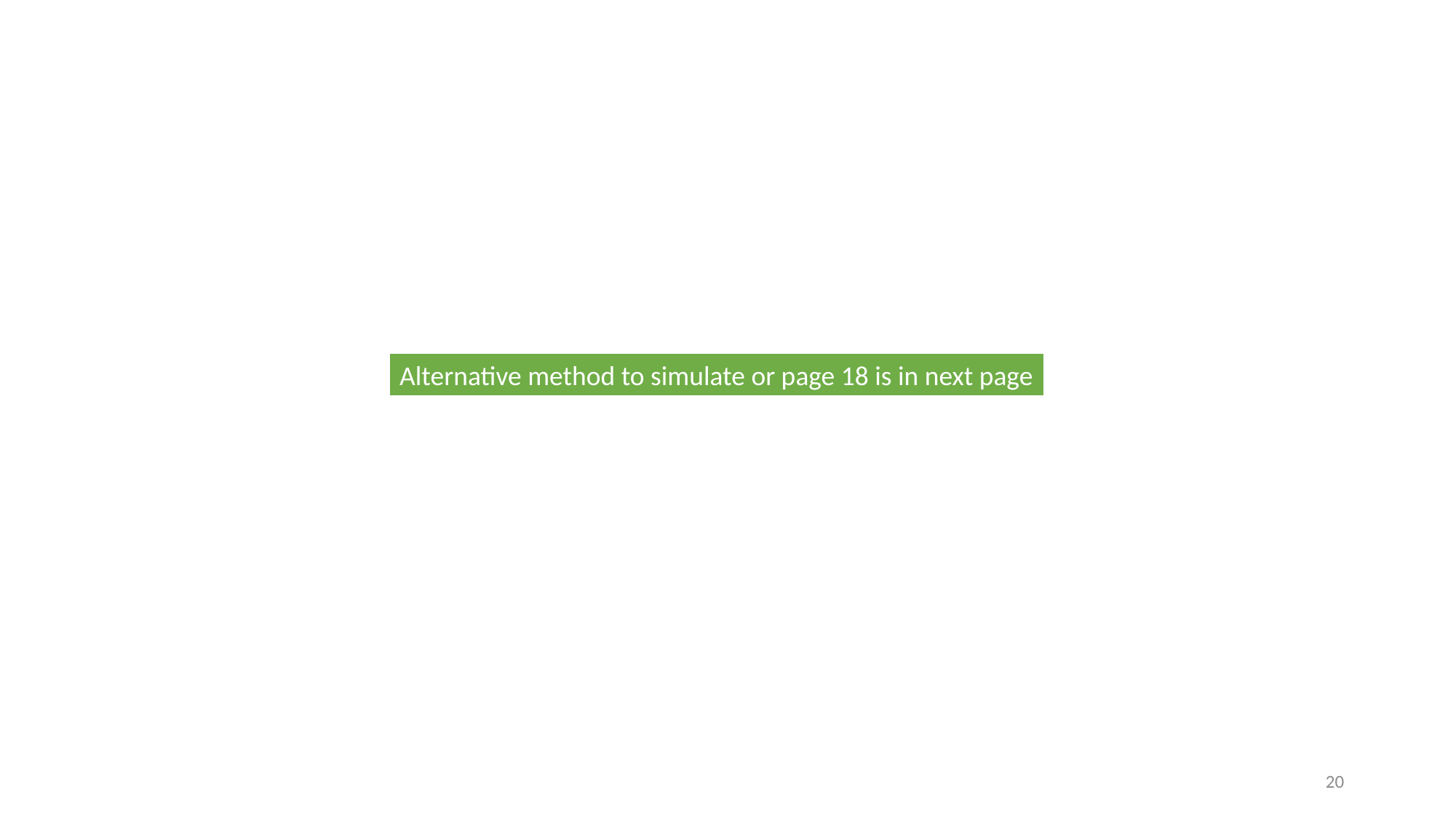

Alternative method to simulate or page 18 is in next page
20